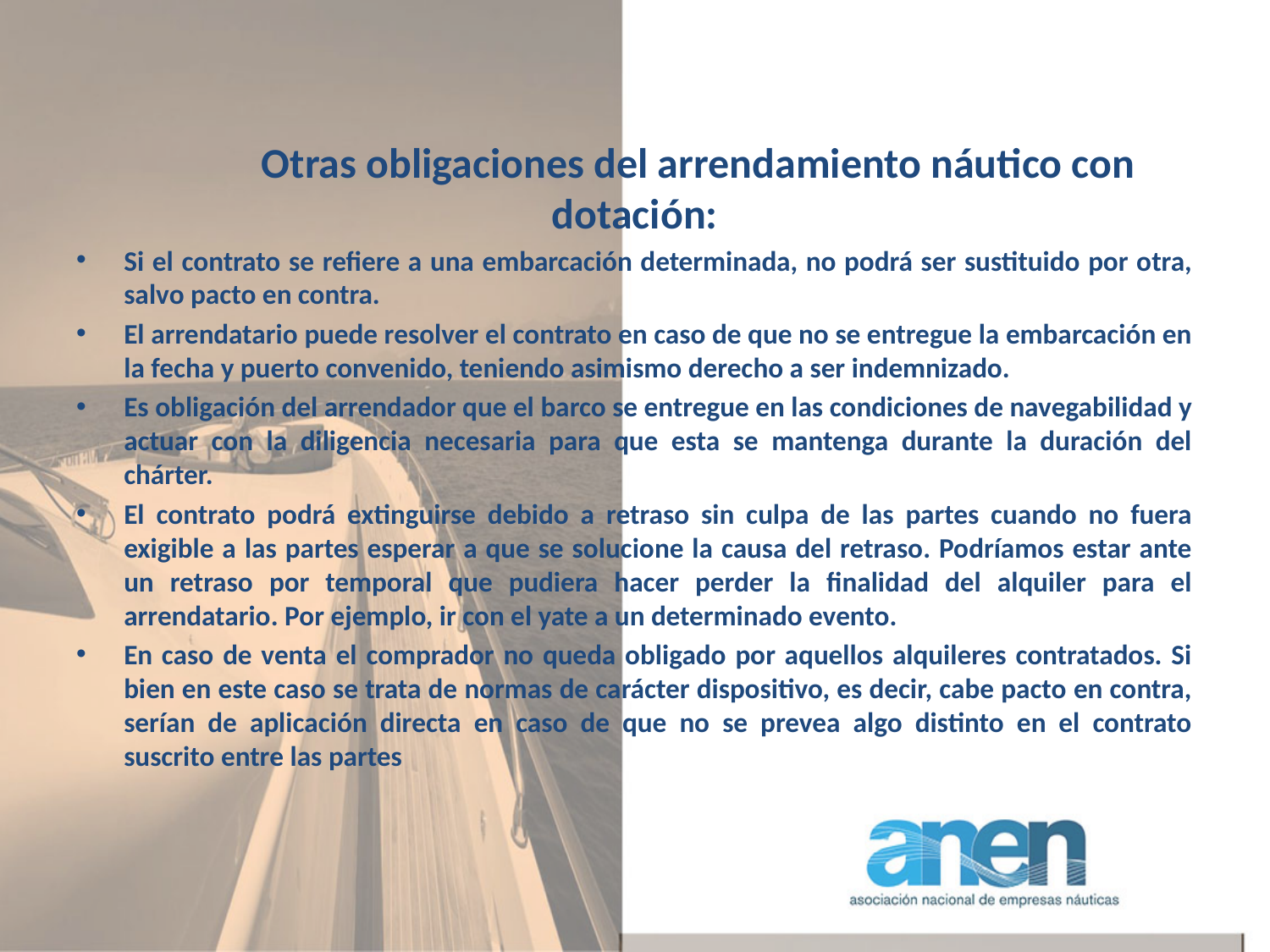

Otras obligaciones del arrendamiento náutico con dotación:
Si el contrato se refiere a una embarcación determinada, no podrá ser sustituido por otra, salvo pacto en contra.
El arrendatario puede resolver el contrato en caso de que no se entregue la embarcación en la fecha y puerto convenido, teniendo asimismo derecho a ser indemnizado.
Es obligación del arrendador que el barco se entregue en las condiciones de navegabilidad y actuar con la diligencia necesaria para que esta se mantenga durante la duración del chárter.
El contrato podrá extinguirse debido a retraso sin culpa de las partes cuando no fuera exigible a las partes esperar a que se solucione la causa del retraso. Podríamos estar ante un retraso por temporal que pudiera hacer perder la finalidad del alquiler para el arrendatario. Por ejemplo, ir con el yate a un determinado evento.
En caso de venta el comprador no queda obligado por aquellos alquileres contratados. Si bien en este caso se trata de normas de carácter dispositivo, es decir, cabe pacto en contra, serían de aplicación directa en caso de que no se prevea algo distinto en el contrato suscrito entre las partes